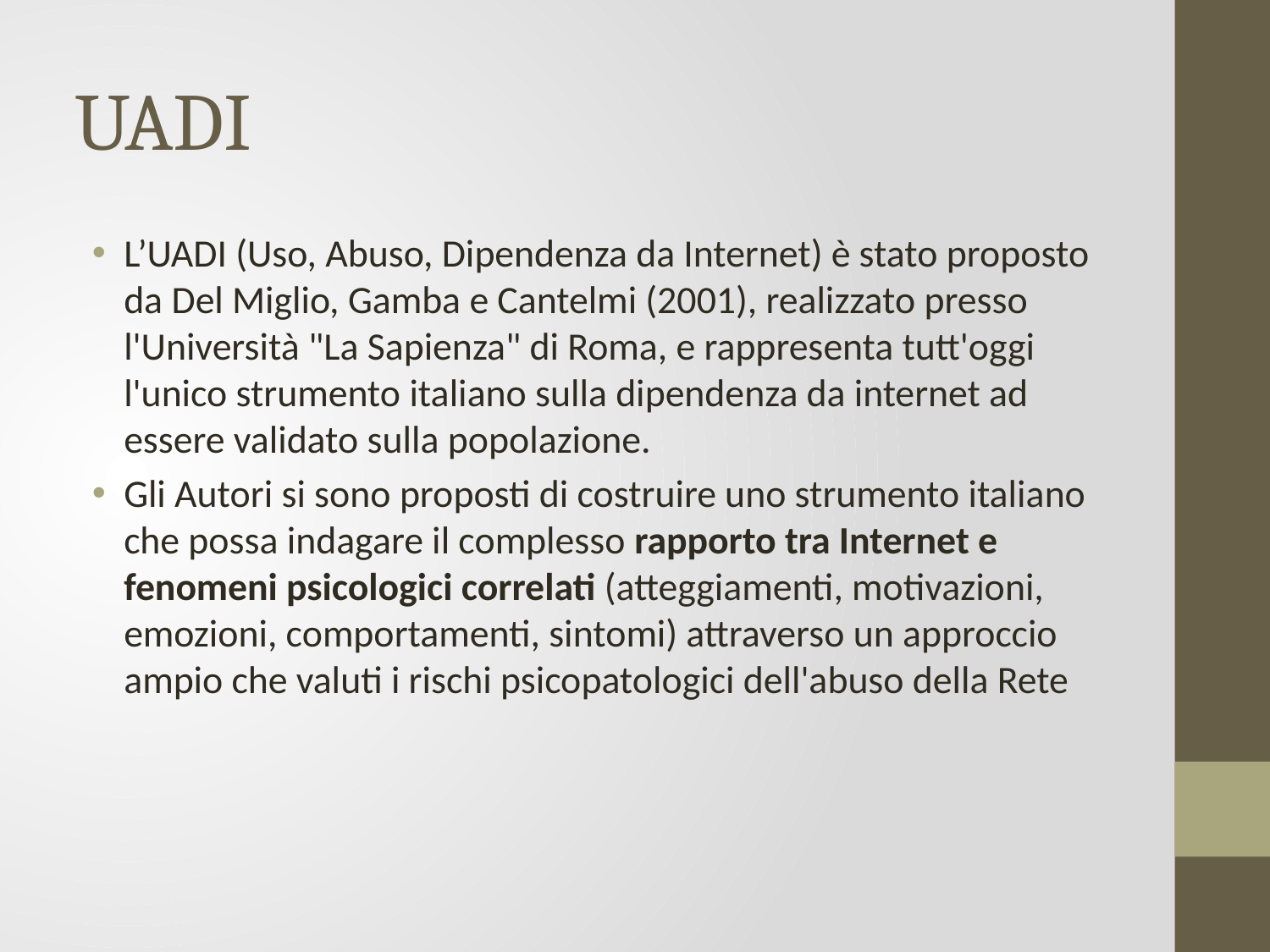

# UADI
L’UADI (Uso, Abuso, Dipendenza da Internet) è stato proposto da Del Miglio, Gamba e Cantelmi (2001), realizzato presso l'Università "La Sapienza" di Roma, e rappresenta tutt'oggi l'unico strumento italiano sulla dipendenza da internet ad essere validato sulla popolazione.
Gli Autori si sono proposti di costruire uno strumento italiano che possa indagare il complesso rapporto tra Internet e fenomeni psicologici correlati (atteggiamenti, motivazioni, emozioni, comportamenti, sintomi) attraverso un approccio ampio che valuti i rischi psicopatologici dell'abuso della Rete